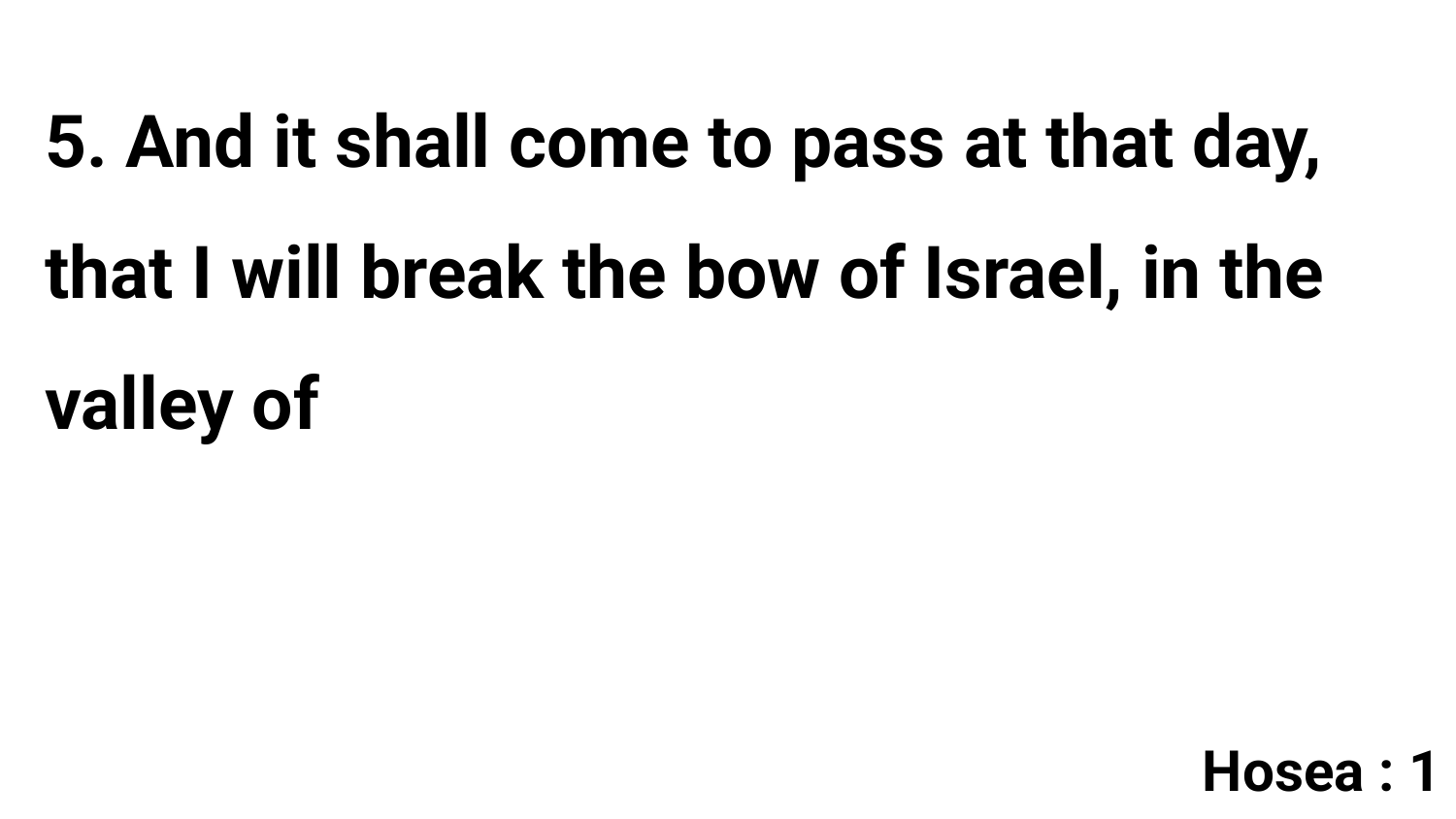

5. And it shall come to pass at that day, that I will break the bow of Israel, in the valley of
Hosea : 1